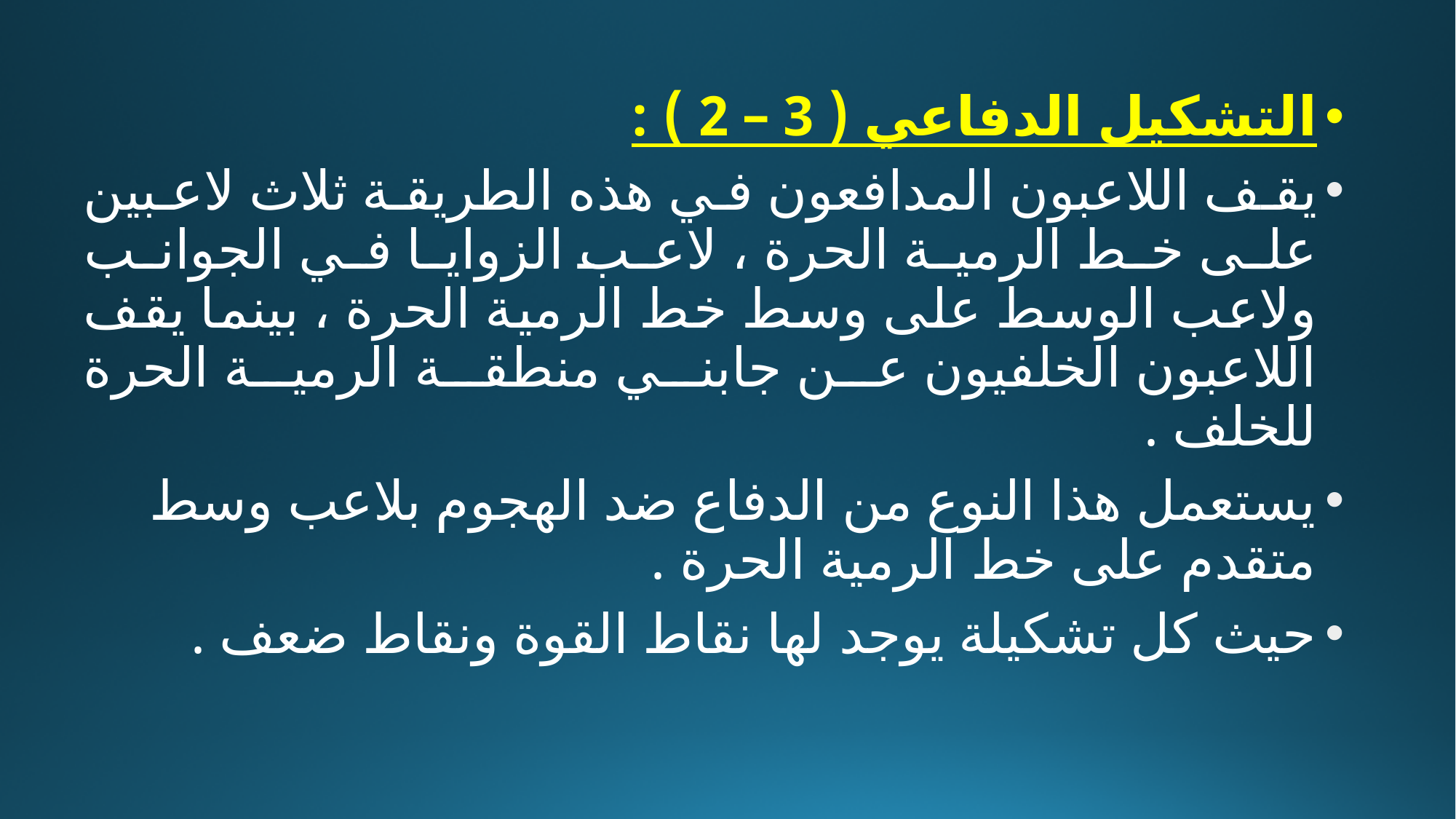

التشكيل الدفاعي ( 3 – 2 ) :
يقف اللاعبون المدافعون في هذه الطريقة ثلاث لاعبين على خط الرمية الحرة ، لاعب الزوايا في الجوانب ولاعب الوسط على وسط خط الرمية الحرة ، بينما يقف اللاعبون الخلفيون عن جابني منطقة الرمية الحرة للخلف .
يستعمل هذا النوع من الدفاع ضد الهجوم بلاعب وسط متقدم على خط الرمية الحرة .
حيث كل تشكيلة يوجد لها نقاط القوة ونقاط ضعف .